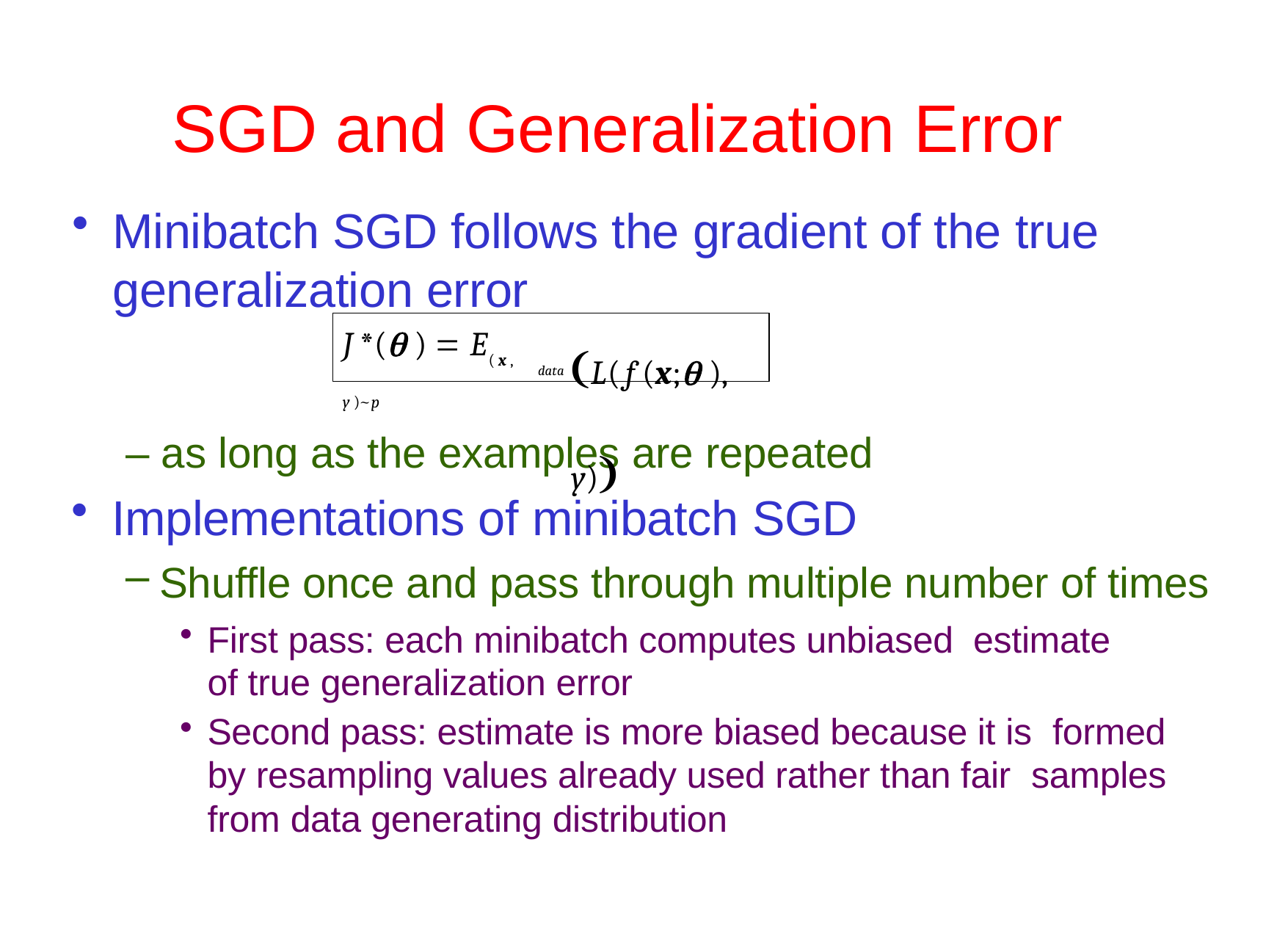

# SGD and Generalization Error
Minibatch SGD follows the gradient of the true
generalization error
(L( f (x;θ ), y))

J *(θ ) = E( x , y )~p
data
– as long as the examples are repeated
Implementations of minibatch SGD
Shuffle once and pass through multiple number of times
First pass: each minibatch computes unbiased  estimate of true generalization error
Second pass: estimate is more biased because it is  formed by resampling values already used rather than fair  samples from data generating distribution